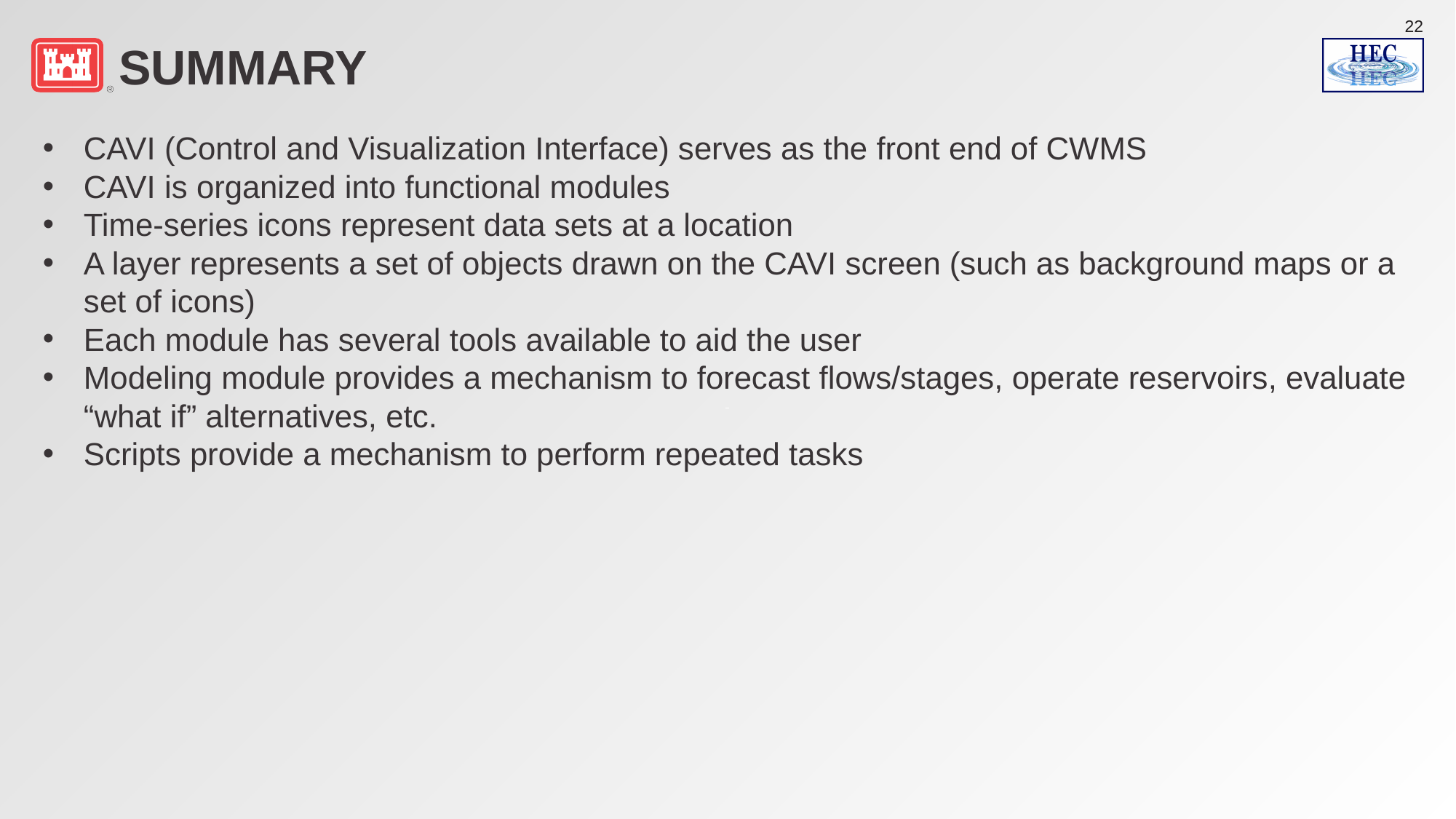

# Summary
CAVI (Control and Visualization Interface) serves as the front end of CWMS
CAVI is organized into functional modules
Time-series icons represent data sets at a location
A layer represents a set of objects drawn on the CAVI screen (such as background maps or a set of icons)
Each module has several tools available to aid the user
Modeling module provides a mechanism to forecast flows/stages, operate reservoirs, evaluate “what if” alternatives, etc.
Scripts provide a mechanism to perform repeated tasks